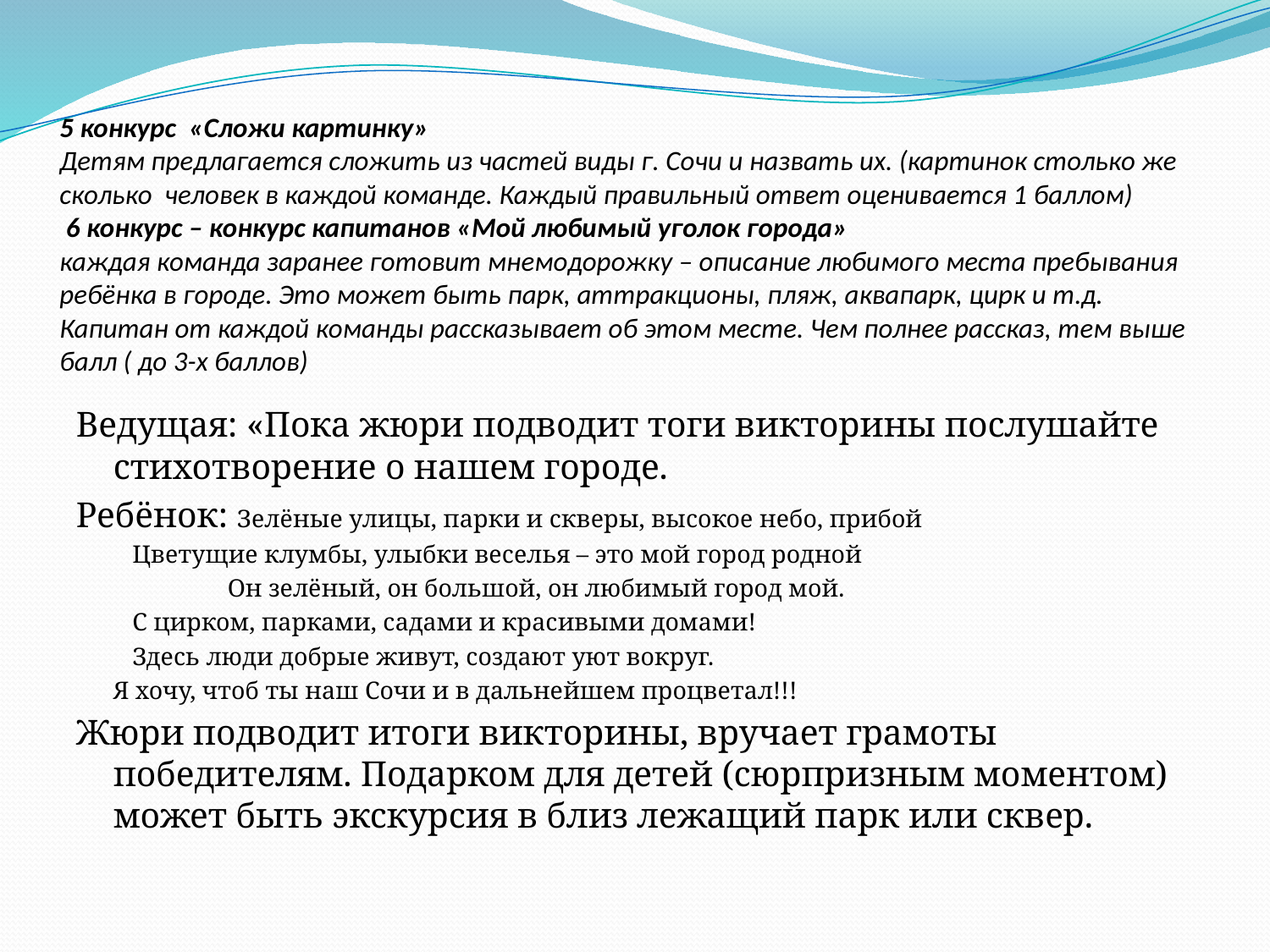

# 5 конкурс  «Сложи картинку» Детям предлагается сложить из частей виды г. Сочи и назвать их. (картинок столько же сколько  человек в каждой команде. Каждый правильный ответ оценивается 1 баллом) 6 конкурс – конкурс капитанов «Мой любимый уголок города» каждая команда заранее готовит мнемодорожку – описание любимого места пребывания ребёнка в городе. Это может быть парк, аттракционы, пляж, аквапарк, цирк и т.д. Капитан от каждой команды рассказывает об этом месте. Чем полнее рассказ, тем выше балл ( до 3-х баллов)
Ведущая: «Пока жюри подводит тоги викторины послушайте стихотворение о нашем городе.
Ребёнок: Зелёные улицы, парки и скверы, высокое небо, прибой
		   Цветущие клумбы, улыбки веселья – это мой город родной
	                  Он зелёный, он большой, он любимый город мой.
		   С цирком, парками, садами и красивыми домами!
		   Здесь люди добрые живут, создают уют вокруг.
		Я хочу, чтоб ты наш Сочи и в дальнейшем процветал!!!
Жюри подводит итоги викторины, вручает грамоты победителям. Подарком для детей (сюрпризным моментом) может быть экскурсия в близ лежащий парк или сквер.